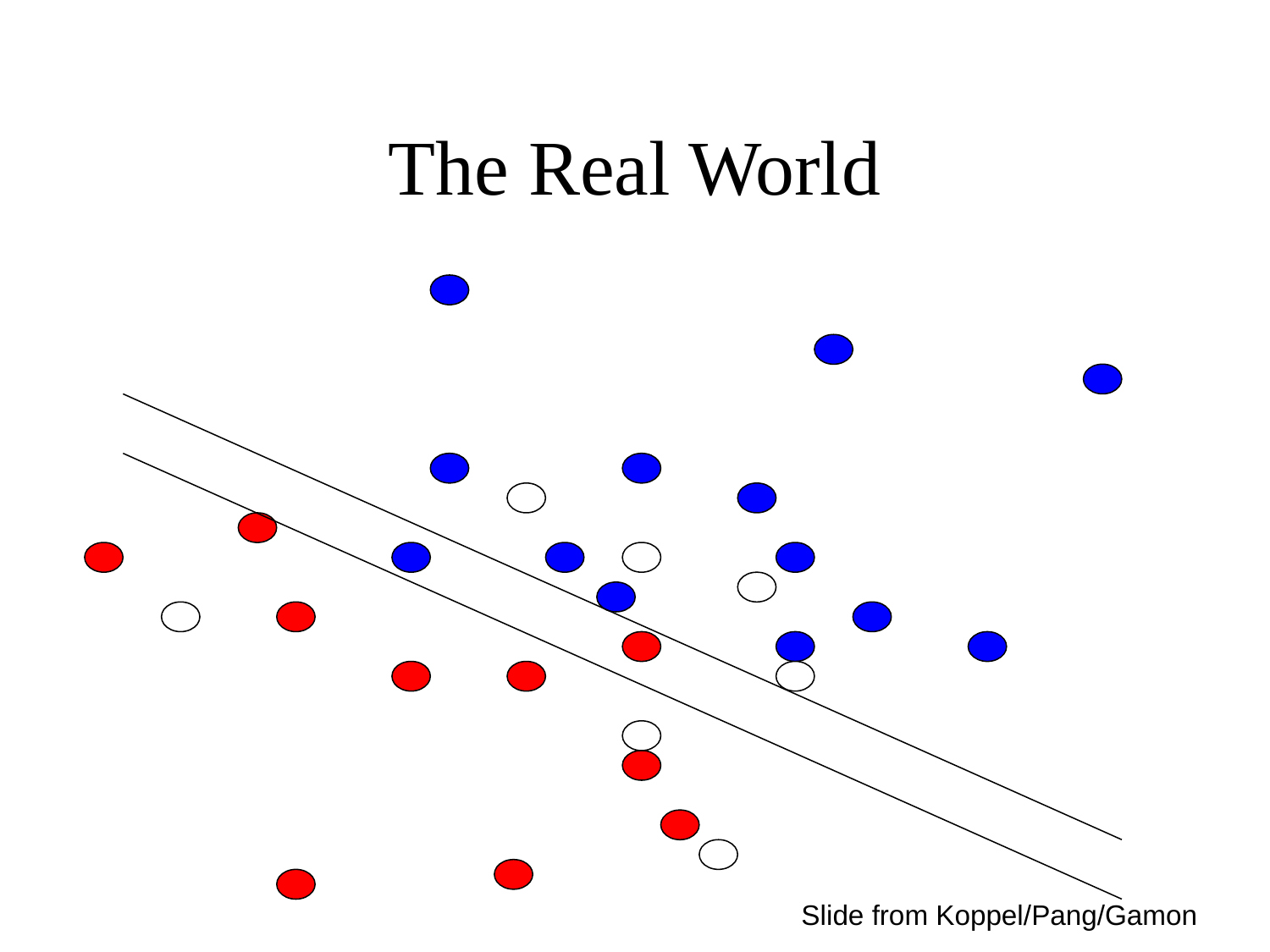

# The Real World

Slide from Koppel/Pang/Gamon